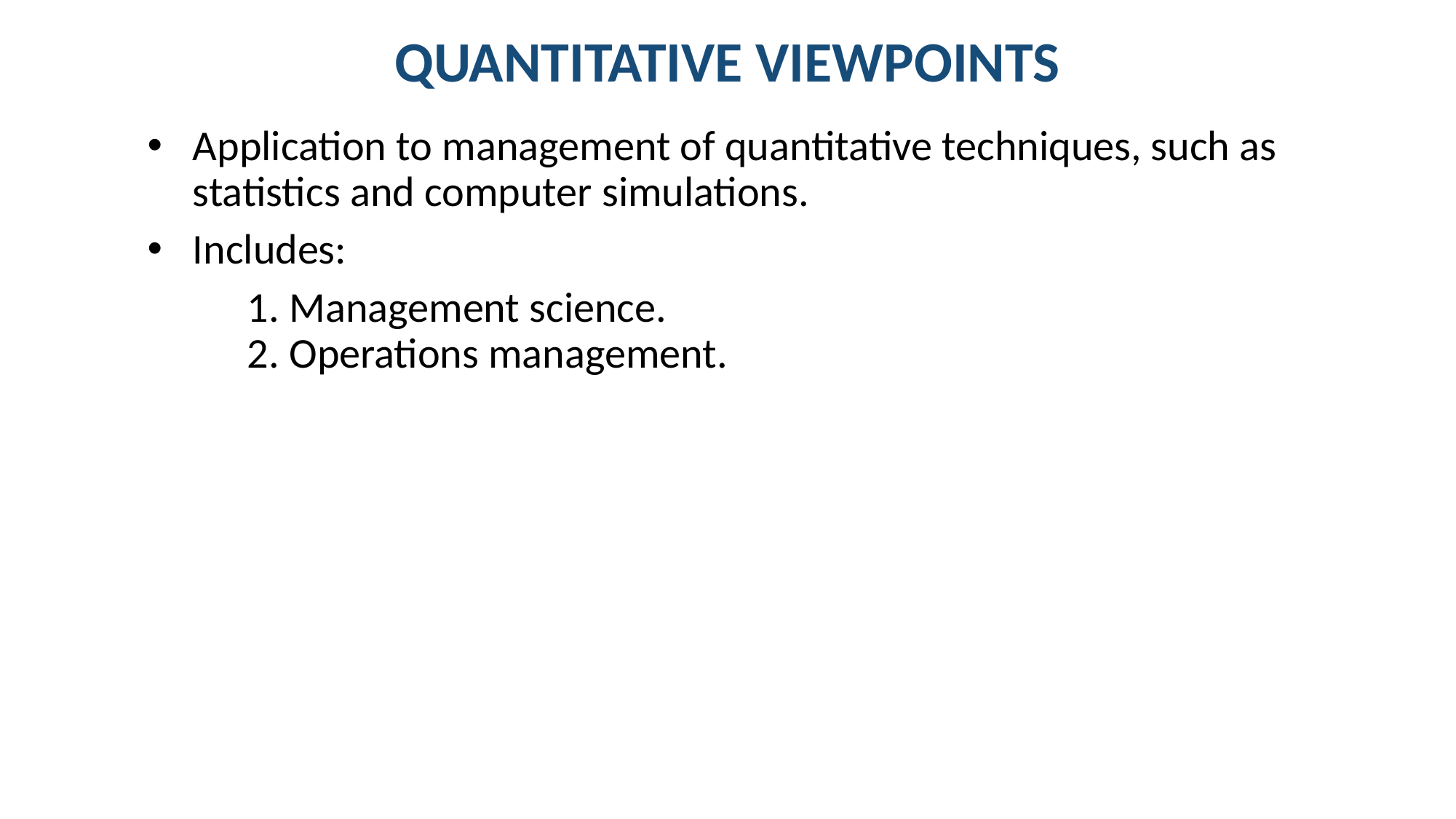

# QUANTITATIVE VIEWPOINTS
Application to management of quantitative techniques, such as statistics and computer simulations.
Includes:
	1. Management science.
	2. Operations management.